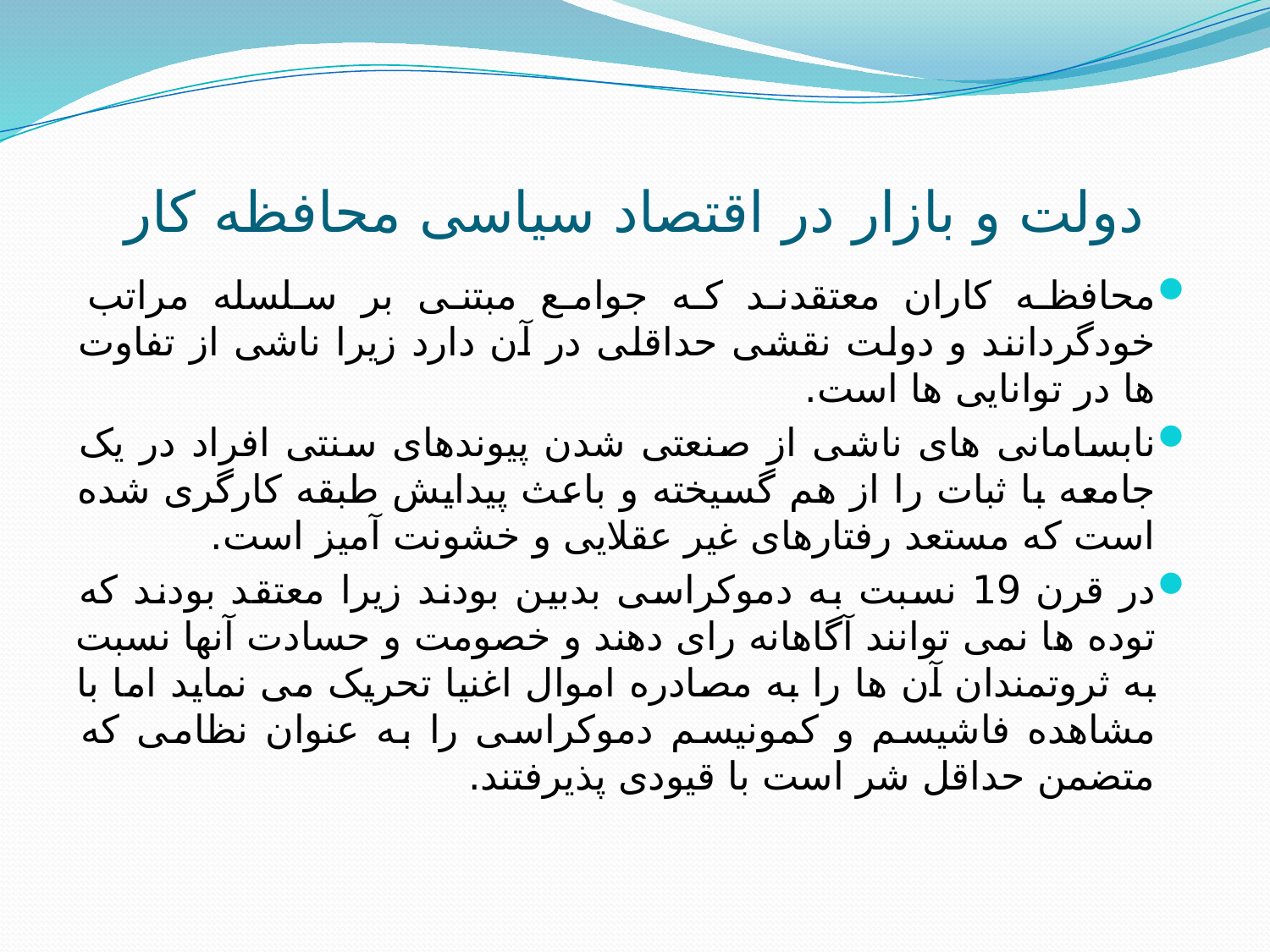

# دولت و بازار در اقتصاد سیاسی محافظه کار
محافظه کاران معتقدند که جوامع مبتنی بر سلسله مراتب خودگردانند و دولت نقشی حداقلی در آن دارد زیرا ناشی از تفاوت ها در توانایی ها است.
نابسامانی های ناشی از صنعتی شدن پیوندهای سنتی افراد در یک جامعه با ثبات را از هم گسیخته و باعث پیدایش طبقه کارگری شده است که مستعد رفتارهای غیر عقلایی و خشونت آمیز است.
در قرن 19 نسبت به دموکراسی بدبین بودند زیرا معتقد بودند که توده ها نمی توانند آگاهانه رای دهند و خصومت و حسادت آنها نسبت به ثروتمندان آن ها را به مصادره اموال اغنیا تحریک می نماید اما با مشاهده فاشیسم و کمونیسم دموکراسی را به عنوان نظامی که متضمن حداقل شر است با قیودی پذیرفتند.